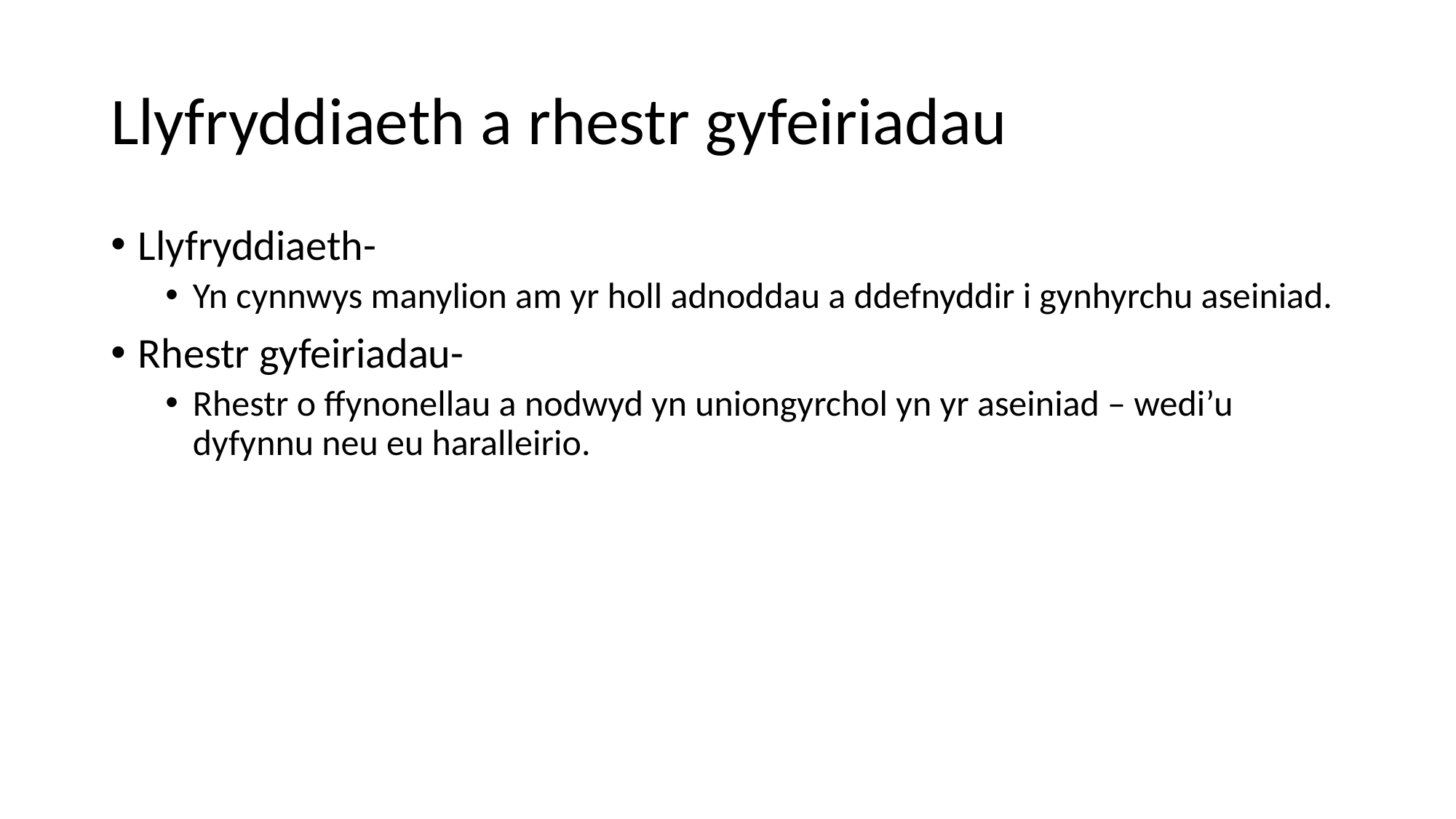

# Llyfryddiaeth a rhestr gyfeiriadau
Llyfryddiaeth-
Yn cynnwys manylion am yr holl adnoddau a ddefnyddir i gynhyrchu aseiniad.
Rhestr gyfeiriadau-
Rhestr o ffynonellau a nodwyd yn uniongyrchol yn yr aseiniad – wedi’u dyfynnu neu eu haralleirio.